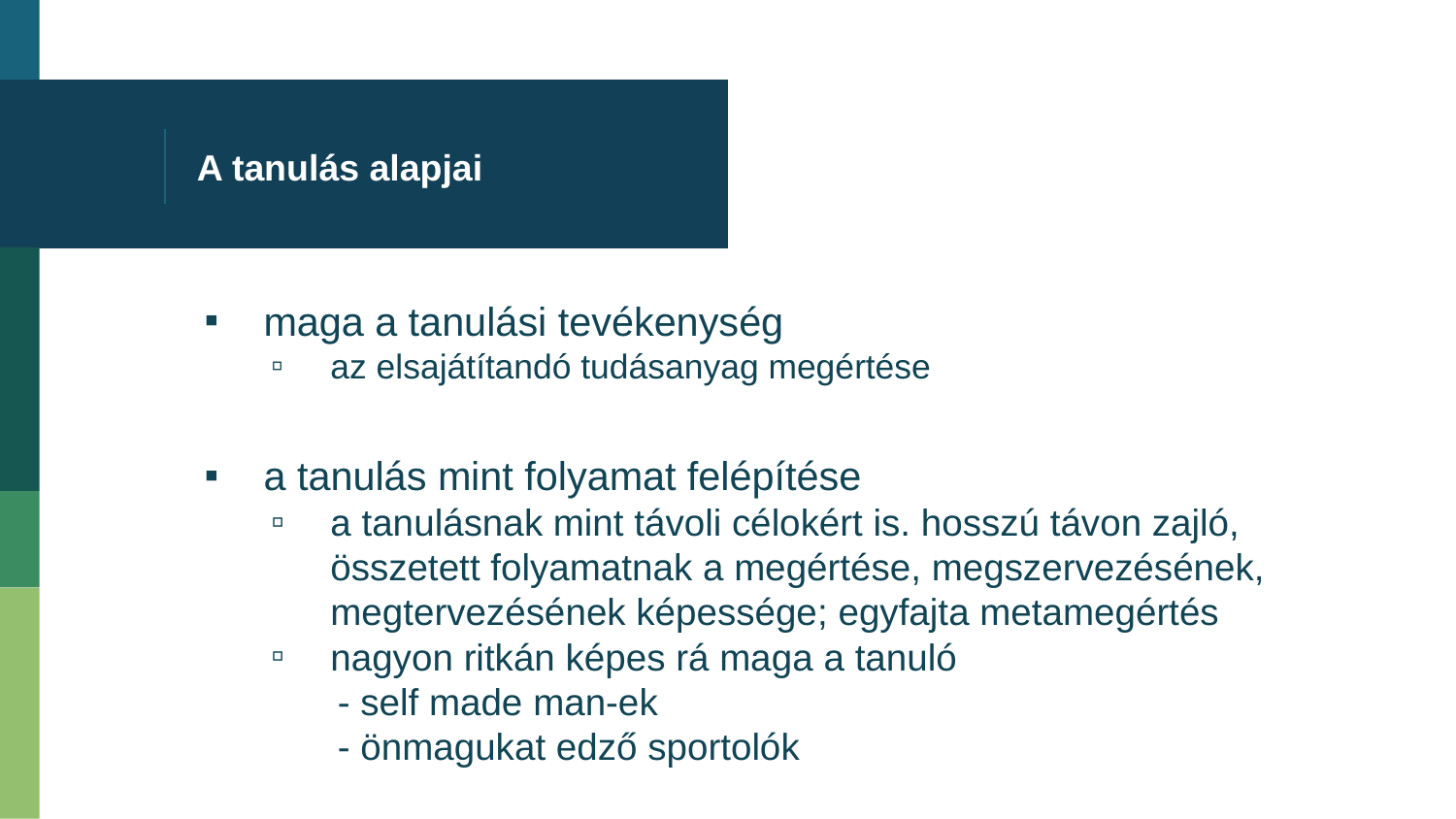

# A tanulás alapjai
maga a tanulási tevékenység
az elsajátítandó tudásanyag megértése

a tanulás mint folyamat felépítése
a tanulásnak mint távoli célokért is. hosszú távon zajló, összetett folyamatnak a megértése, megszervezésének, megtervezésének képessége; egyfajta metamegértés
nagyon ritkán képes rá maga a tanuló
	- self made man-ek
	- önmagukat edző sportolók